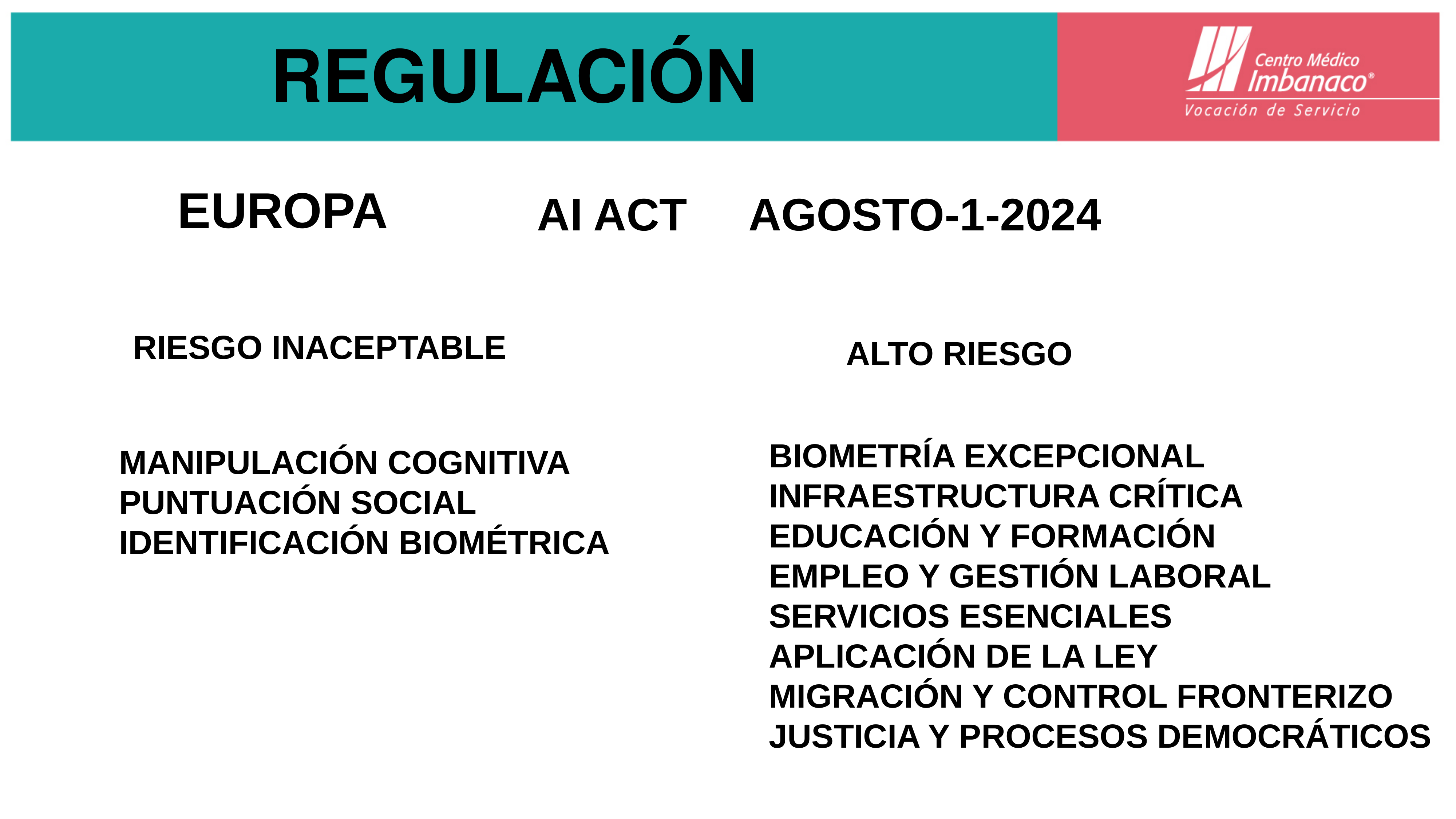

#
REGULACIÓN
EUROPA
AI ACT     AGOSTO-1-2024

RIESGO INACEPTABLE
ALTO RIESGO
BIOMETRÍA EXCEPCIONAL
INFRAESTRUCTURA CRÍTICA
EDUCACIÓN Y FORMACIÓN
EMPLEO Y GESTIÓN LABORAL
SERVICIOS ESENCIALES
APLICACIÓN DE LA LEY
MIGRACIÓN Y CONTROL FRONTERIZO
JUSTICIA Y PROCESOS DEMOCRÁTICOS

MANIPULACIÓN COGNITIVA
PUNTUACIÓN SOCIAL
IDENTIFICACIÓN BIOMÉTRICA